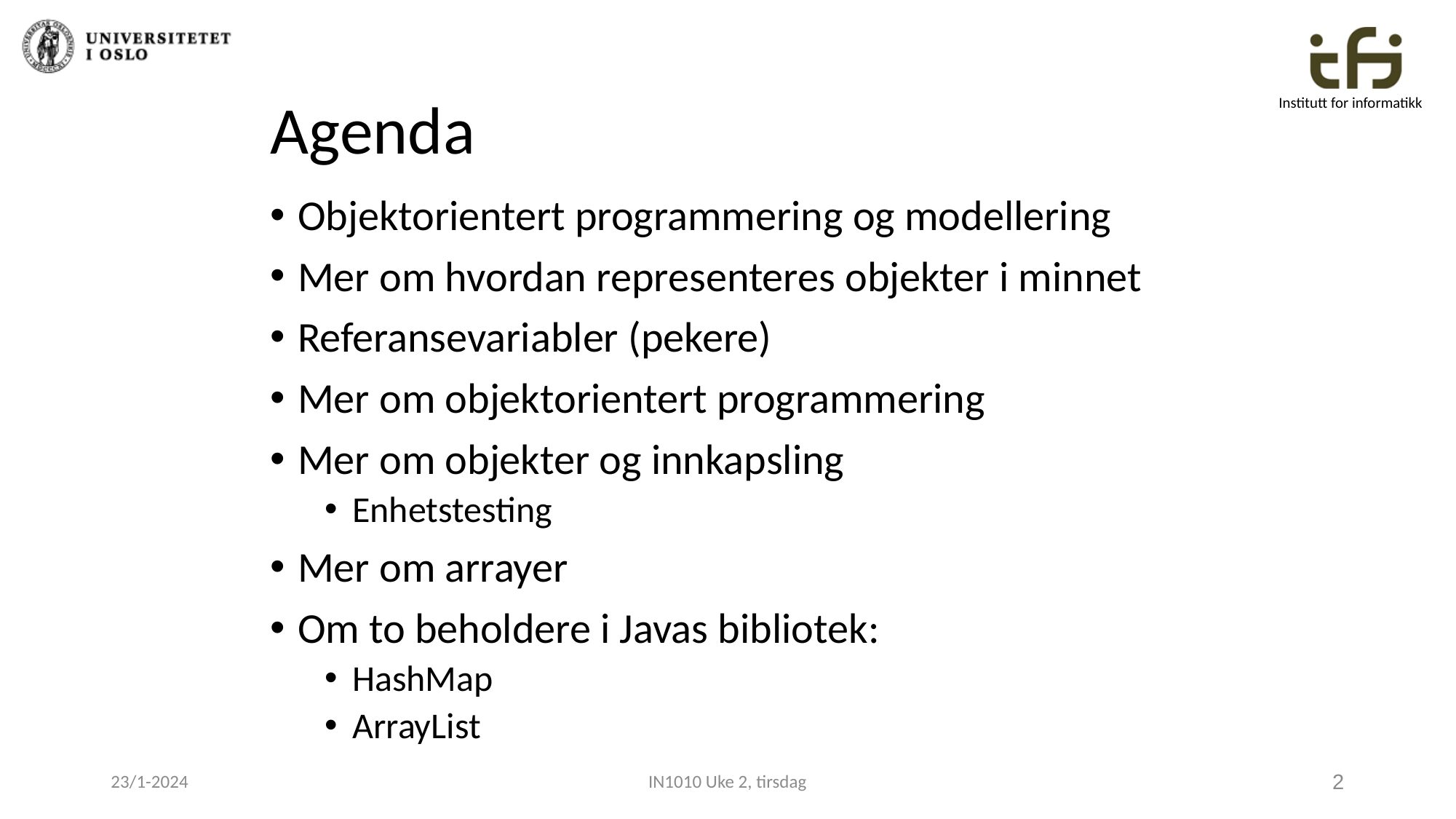

# Agenda
Objektorientert programmering og modellering
Mer om hvordan representeres objekter i minnet
Referansevariabler (pekere)
Mer om objektorientert programmering
Mer om objekter og innkapsling
Enhetstesting
Mer om arrayer
Om to beholdere i Javas bibliotek:
HashMap
ArrayList

23/1-2024
IN1010 Uke 2, tirsdag
2